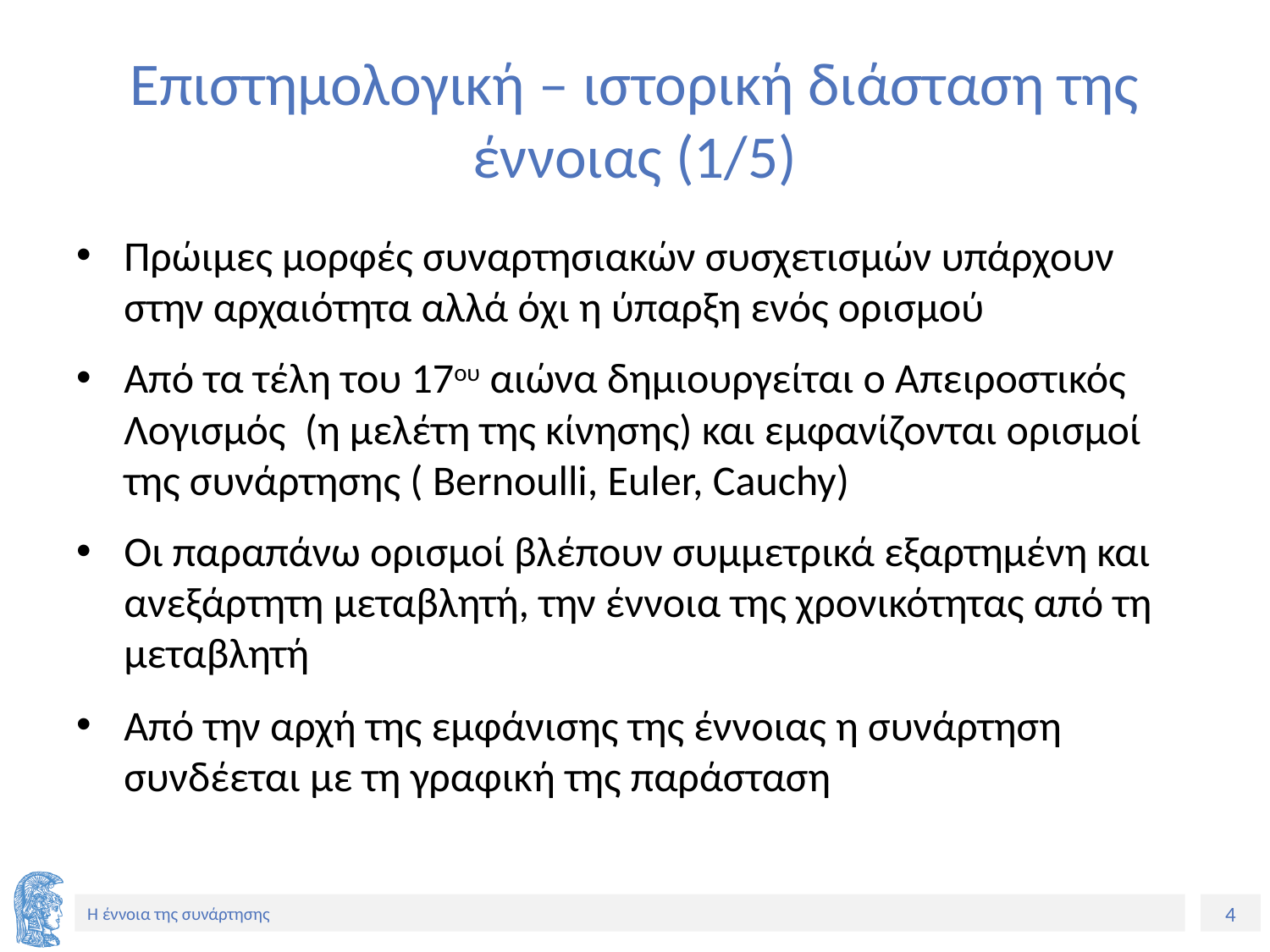

# Επιστημολογική – ιστορική διάσταση της έννοιας (1/5)
Πρώιμες μορφές συναρτησιακών συσχετισμών υπάρχουν στην αρχαιότητα αλλά όχι η ύπαρξη ενός ορισμού
Από τα τέλη του 17ου αιώνα δημιουργείται ο Απειροστικός Λογισμός  (η μελέτη της κίνησης) και εμφανίζονται ορισμοί της συνάρτησης ( Bernoulli, Euler, Cauchy)
Oι παραπάνω ορισμοί βλέπουν συμμετρικά εξαρτημένη και ανεξάρτητη μεταβλητή, την έννοια της χρονικότητας από τη μεταβλητή
Από την αρχή της εμφάνισης της έννοιας η συνάρτηση συνδέεται με τη γραφική της παράσταση